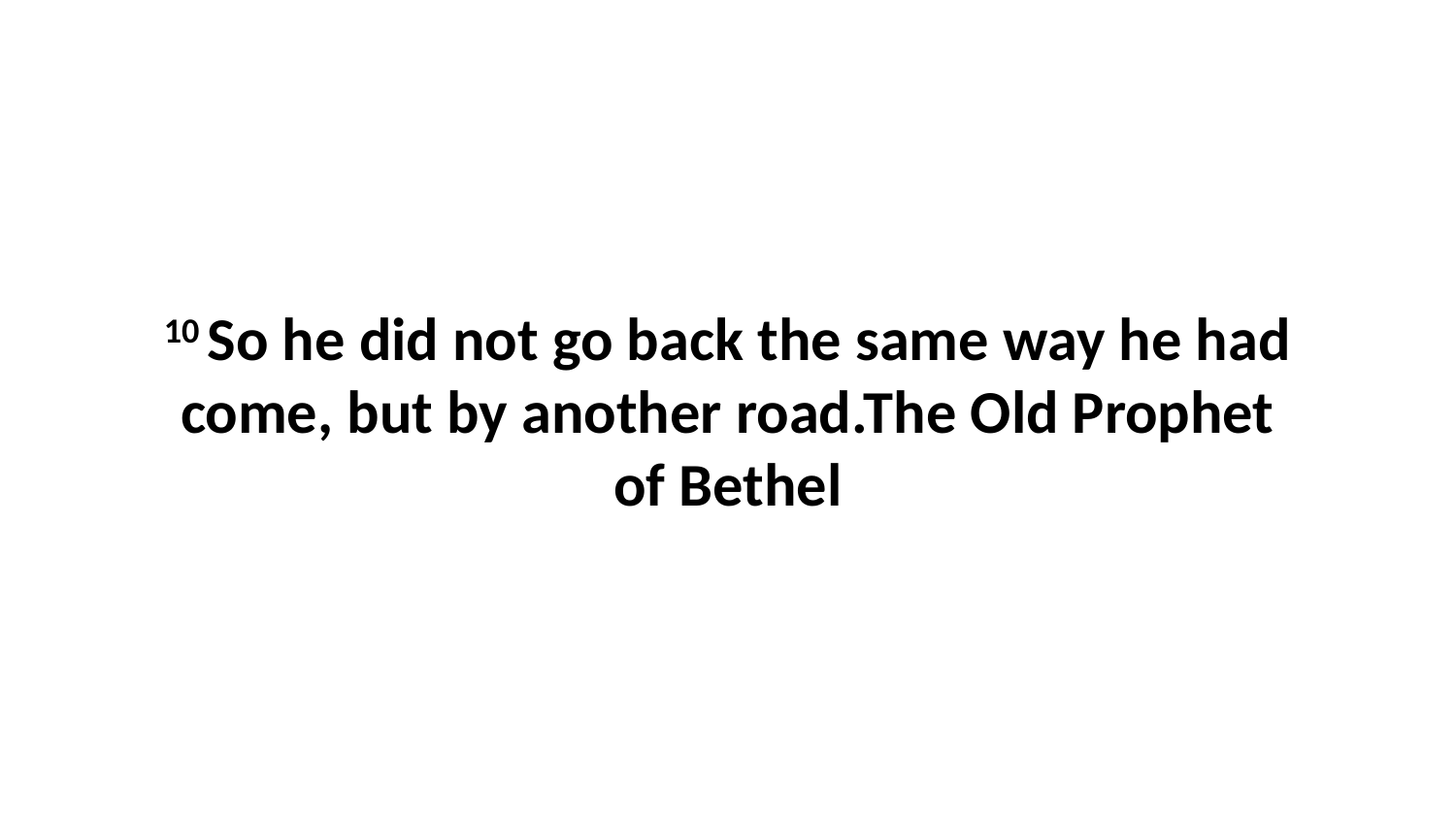

10 So he did not go back the same way he had come, but by another road.The Old Prophet of Bethel